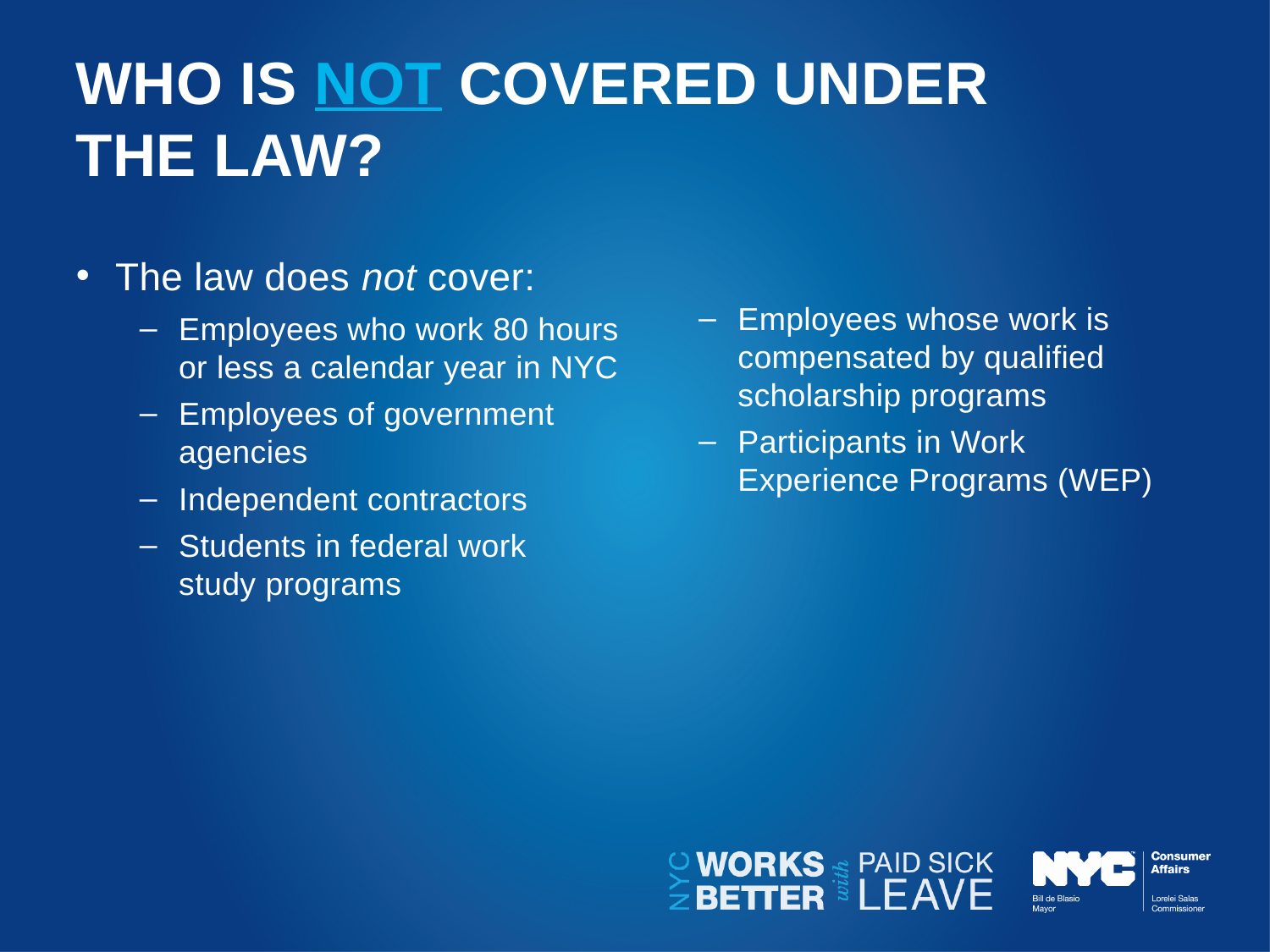

# WHO IS not COVERED UNDER THE LAW?
The law does not cover:
Employees who work 80 hours or less a calendar year in NYC
Employees of government agencies
Independent contractors
Students in federal work
study programs

Employees whose work is compensated by qualified scholarship programs
Participants in Work Experience Programs (WEP)